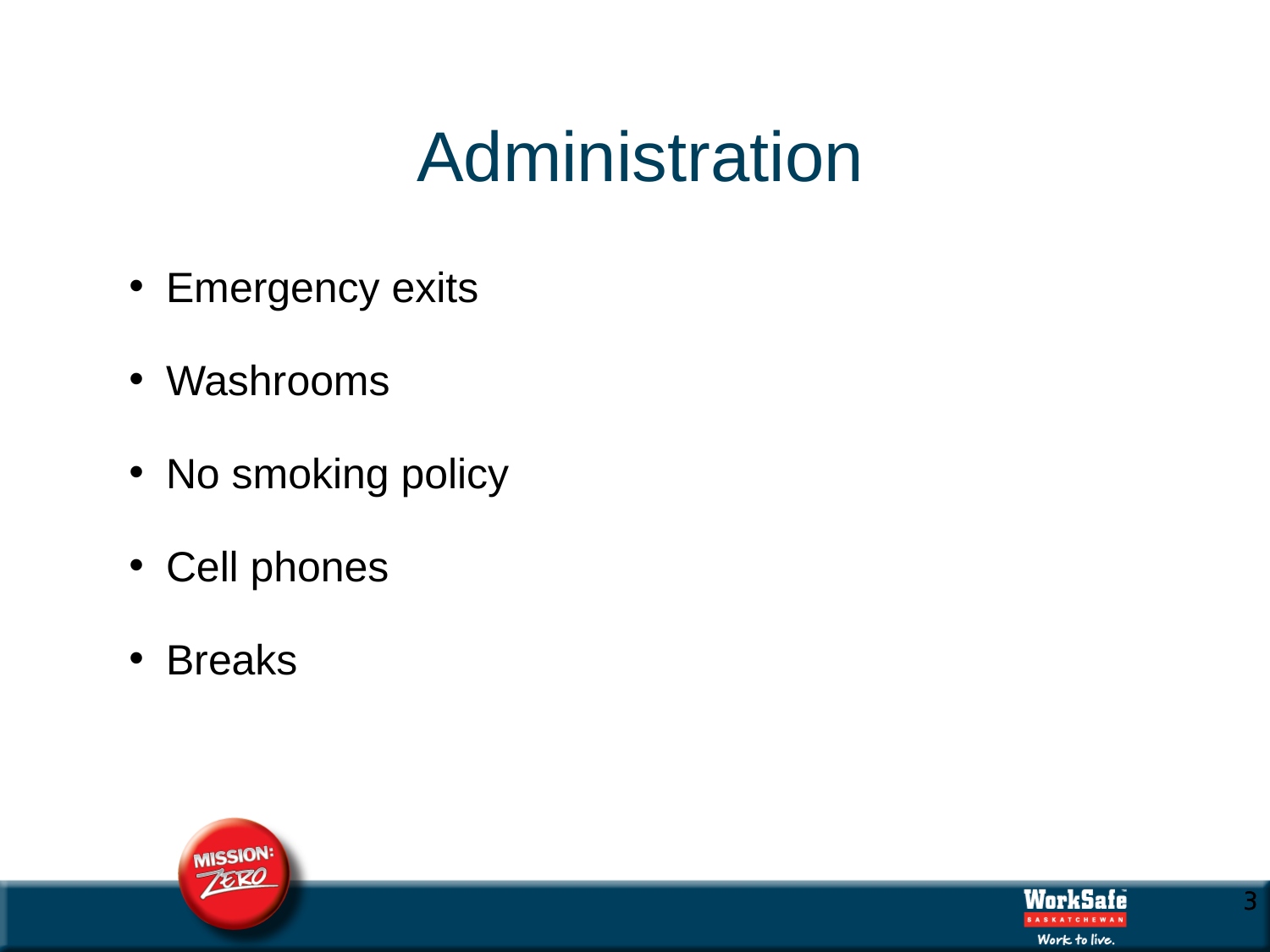

# Administration
Emergency exits
Washrooms
No smoking policy
Cell phones
Breaks